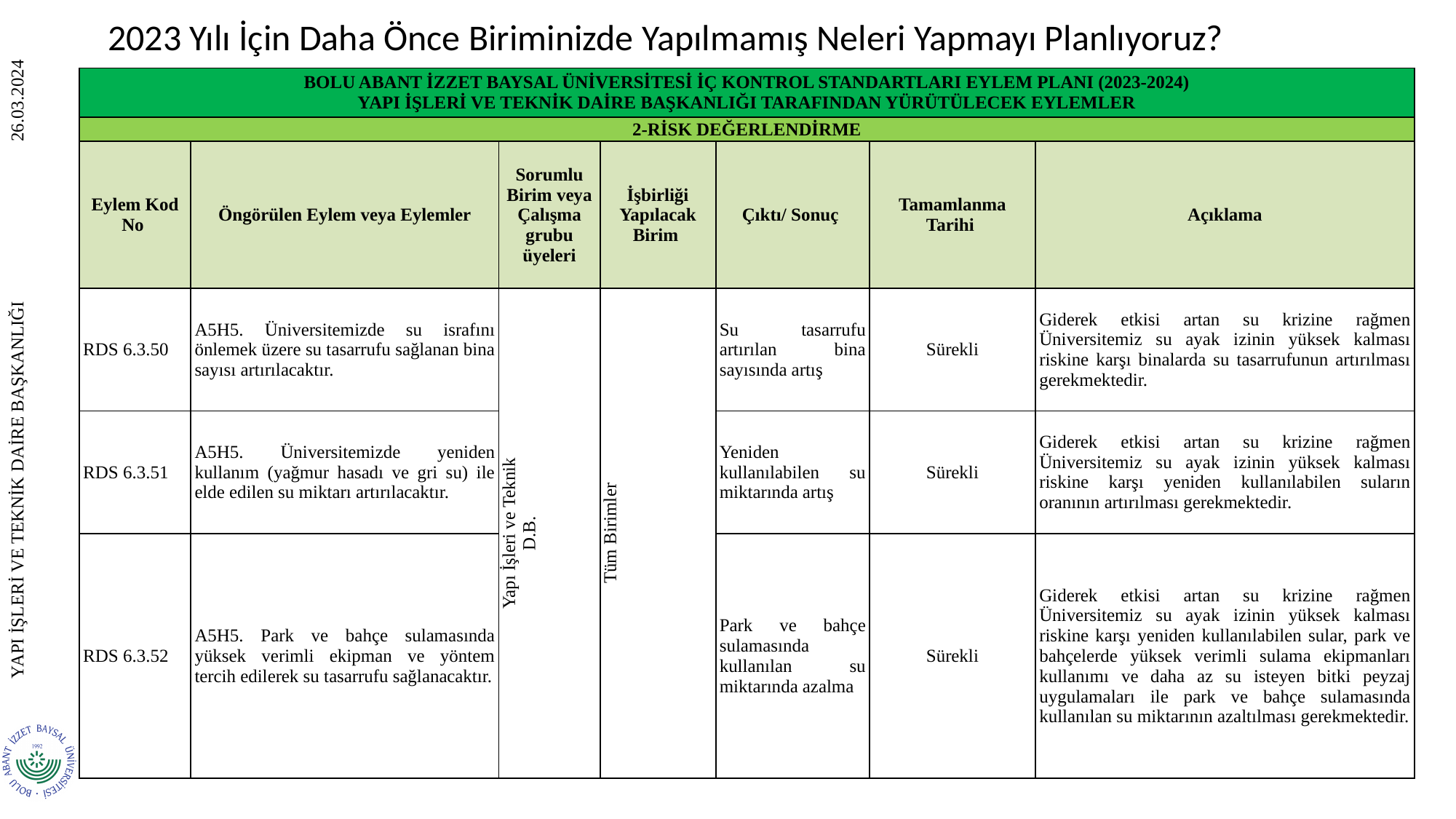

2023 Yılı İçin Daha Önce Biriminizde Yapılmamış Neleri Yapmayı Planlıyoruz?
| BOLU ABANT İZZET BAYSAL ÜNİVERSİTESİ İÇ KONTROL STANDARTLARI EYLEM PLANI (2023-2024) YAPI İŞLERİ VE TEKNİK DAİRE BAŞKANLIĞI TARAFINDAN YÜRÜTÜLECEK EYLEMLER |  |  |  |  |  |  |
| --- | --- | --- | --- | --- | --- | --- |
| 2-RİSK DEĞERLENDİRME |  |  |  |  |  |  |
| Eylem Kod No | Öngörülen Eylem veya Eylemler | Sorumlu Birim veya Çalışma grubu üyeleri | İşbirliği Yapılacak Birim | Çıktı/ Sonuç | Tamamlanma Tarihi | Açıklama |
| RDS 6.3.50 | A5H5. Üniversitemizde su israfını önlemek üzere su tasarrufu sağlanan bina sayısı artırılacaktır. | Yapı İşleri ve Teknik D.B. | Tüm Birimler | Su tasarrufu artırılan bina sayısında artış | Sürekli | Giderek etkisi artan su krizine rağmen Üniversitemiz su ayak izinin yüksek kalması riskine karşı binalarda su tasarrufunun artırılması gerekmektedir. |
| RDS 6.3.51 | A5H5. Üniversitemizde yeniden kullanım (yağmur hasadı ve gri su) ile elde edilen su miktarı artırılacaktır. |  |  | Yeniden kullanılabilen su miktarında artış | Sürekli | Giderek etkisi artan su krizine rağmen Üniversitemiz su ayak izinin yüksek kalması riskine karşı yeniden kullanılabilen suların oranının artırılması gerekmektedir. |
| RDS 6.3.52 | A5H5. Park ve bahçe sulamasında yüksek verimli ekipman ve yöntem tercih edilerek su tasarrufu sağlanacaktır. |  |  | Park ve bahçe sulamasında kullanılan su miktarında azalma | Sürekli | Giderek etkisi artan su krizine rağmen Üniversitemiz su ayak izinin yüksek kalması riskine karşı yeniden kullanılabilen sular, park ve bahçelerde yüksek verimli sulama ekipmanları kullanımı ve daha az su isteyen bitki peyzaj uygulamaları ile park ve bahçe sulamasında kullanılan su miktarının azaltılması gerekmektedir. |